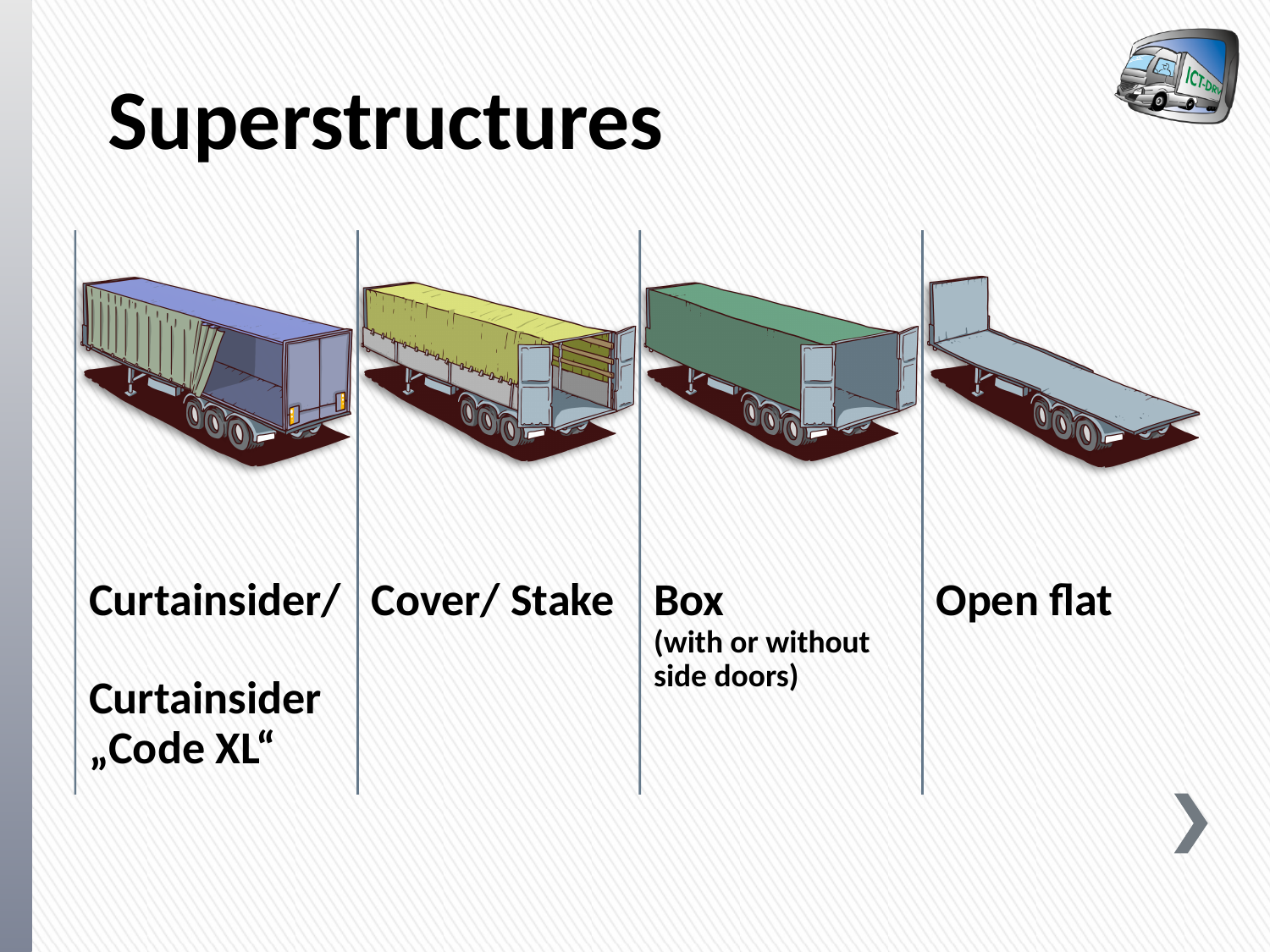

# Superstructures
Curtainsider/
Curtainsider  „Code XL“
Cover/ Stake
Box
(with or without side doors)
Open flat